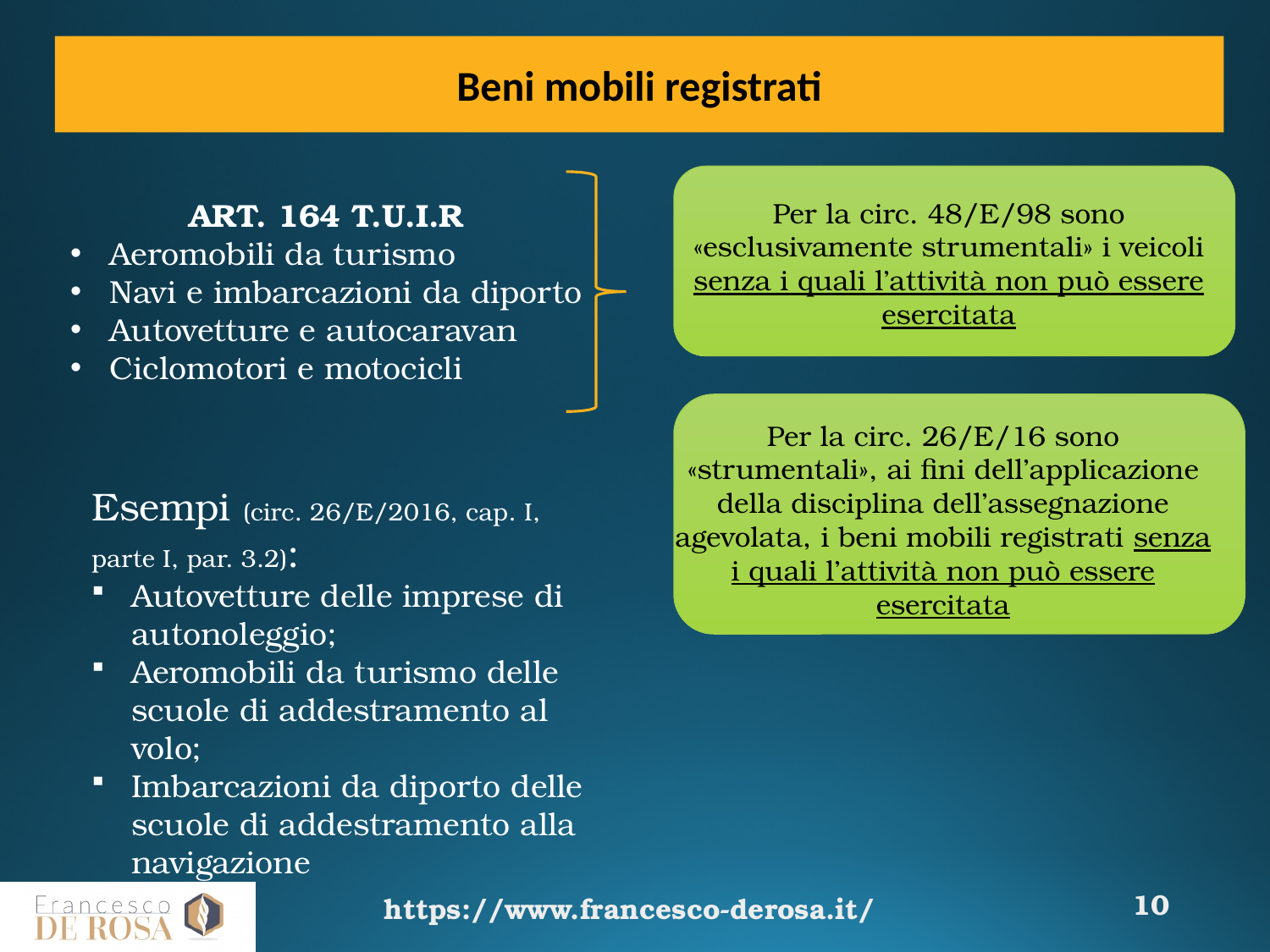

Beni mobili registrati

ART. 164 T.U.I.R
Aeromobili da turismo
Navi e imbarcazioni da diporto
Autovetture e autocaravan
Ciclomotori e motocicli
Per la circ. 48/E/98 sono «esclusivamente strumentali» i veicoli senza i quali l’attività non può essere esercitata

Per la circ. 26/E/16 sono «strumentali», ai fini dell’applicazione della disciplina dell’assegnazione agevolata, i beni mobili registrati senza i quali l’attività non può essere esercitata
Esempi (circ. 26/E/2016, cap. I, parte I, par. 3.2):
Autovetture delle imprese di autonoleggio;
Aeromobili da turismo delle scuole di addestramento al volo;
Imbarcazioni da diporto delle scuole di addestramento alla navigazione
https://www.francesco-derosa.it/
10